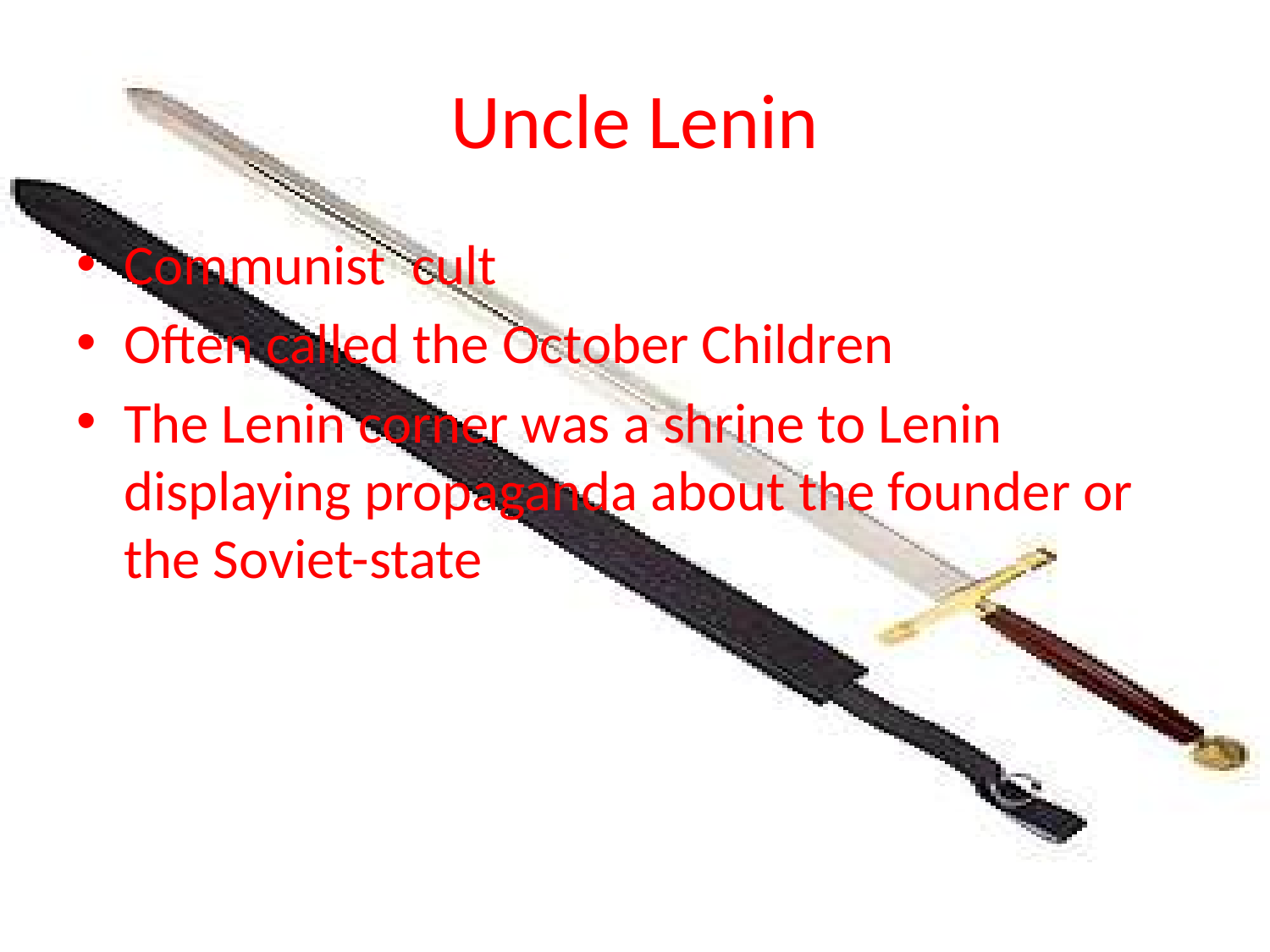

# Uncle Lenin
Communist  cult
Often called the October Children
The Lenin corner was a shrine to Lenin displaying propaganda about the founder or the Soviet-state